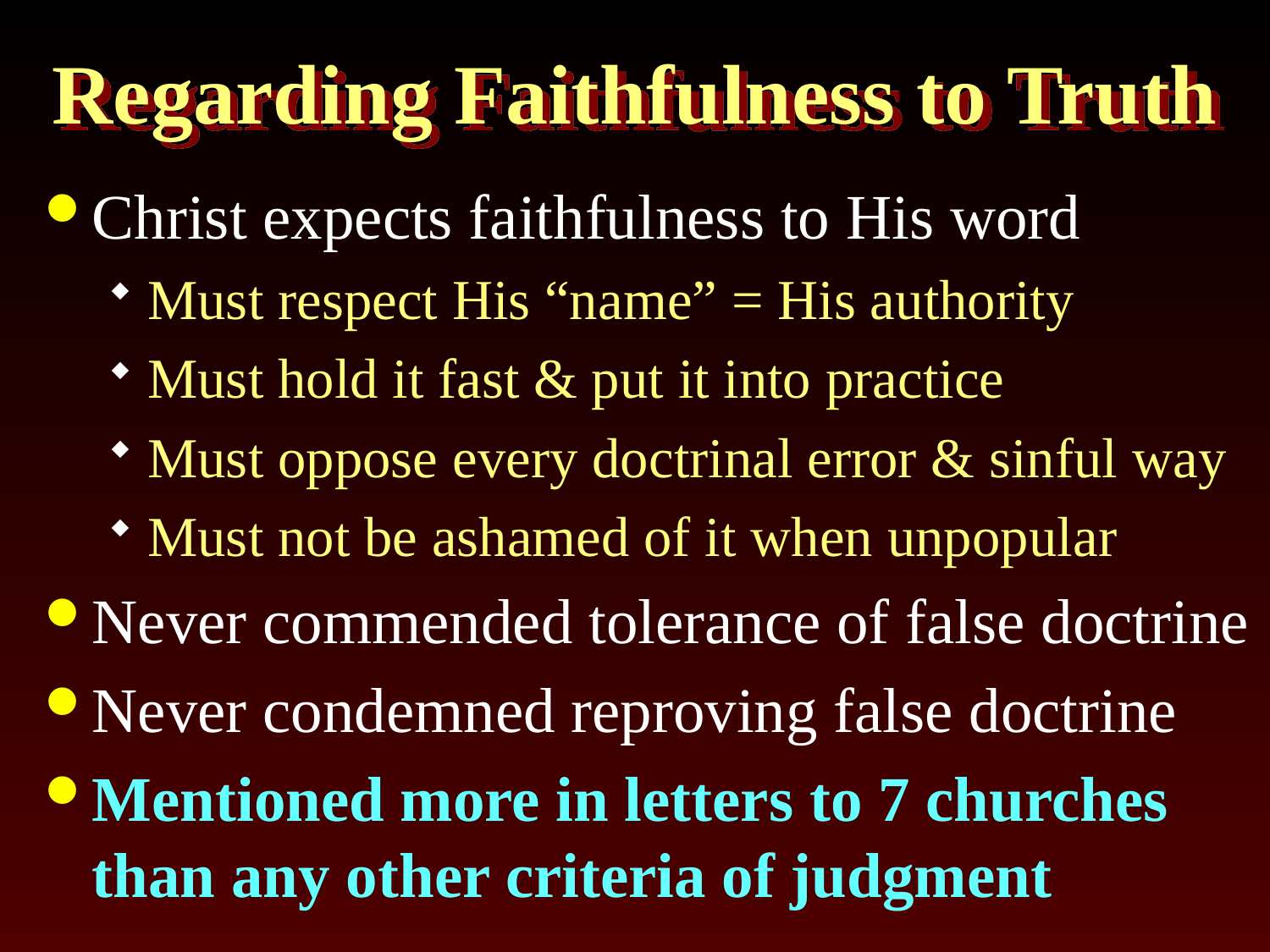

# Regarding Faithfulness to Truth
Christ expects faithfulness to His word
Must respect His “name” = His authority
Must hold it fast & put it into practice
Must oppose every doctrinal error & sinful way
Must not be ashamed of it when unpopular
Never commended tolerance of false doctrine
Never condemned reproving false doctrine
Mentioned more in letters to 7 churches than any other criteria of judgment